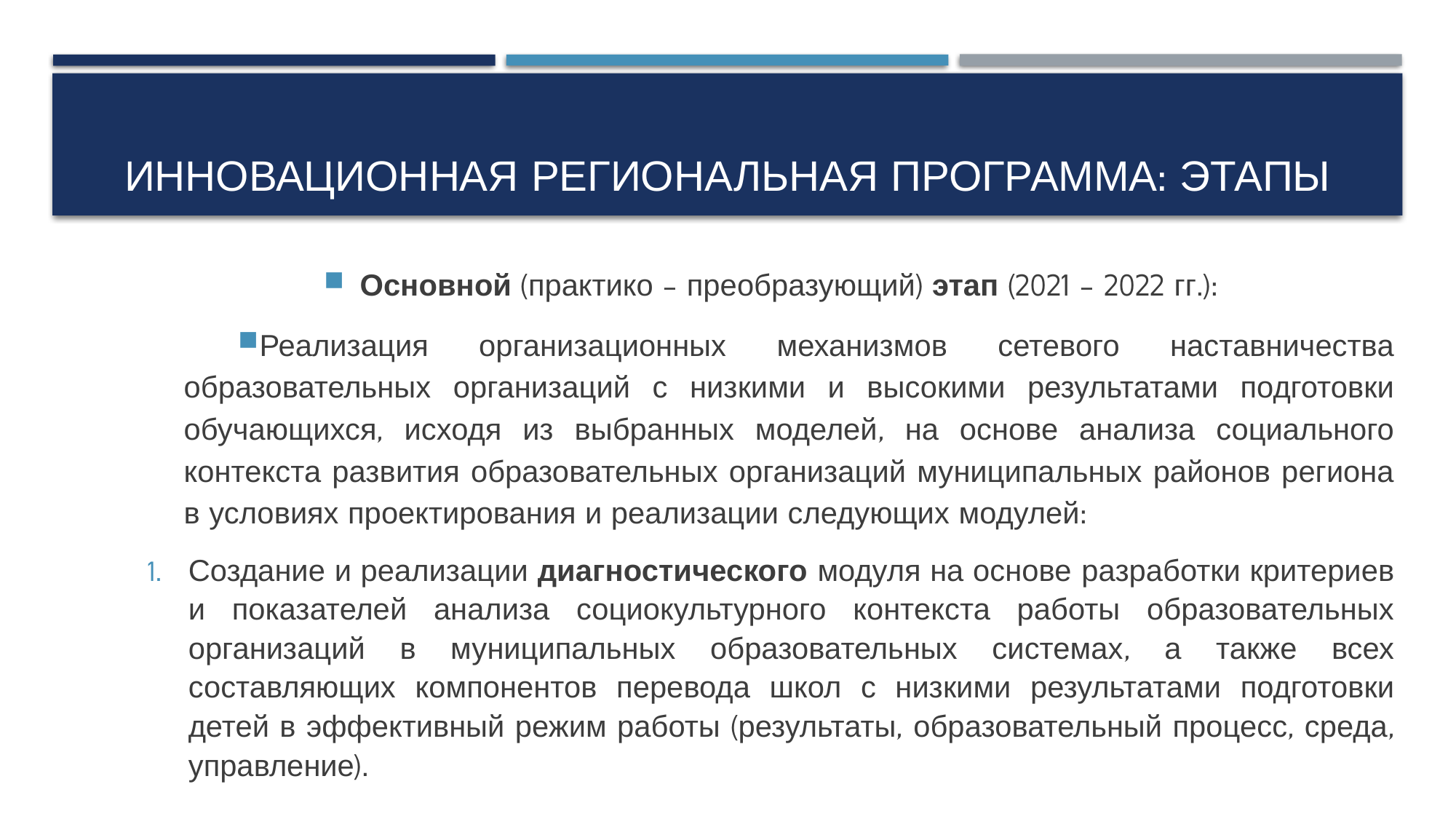

# Инновационная региональная программа: этапы
Основной (практико – преобразующий) этап (2021 – 2022 гг.):
Реализация организационных механизмов сетевого наставничества образовательных организаций с низкими и высокими результатами подготовки обучающихся, исходя из выбранных моделей, на основе анализа социального контекста развития образовательных организаций муниципальных районов региона в условиях проектирования и реализации следующих модулей:
Создание и реализации диагностического модуля на основе разработки критериев и показателей анализа социокультурного контекста работы образовательных организаций в муниципальных образовательных системах, а также всех составляющих компонентов перевода школ с низкими результатами подготовки детей в эффективный режим работы (результаты, образовательный процесс, среда, управление).